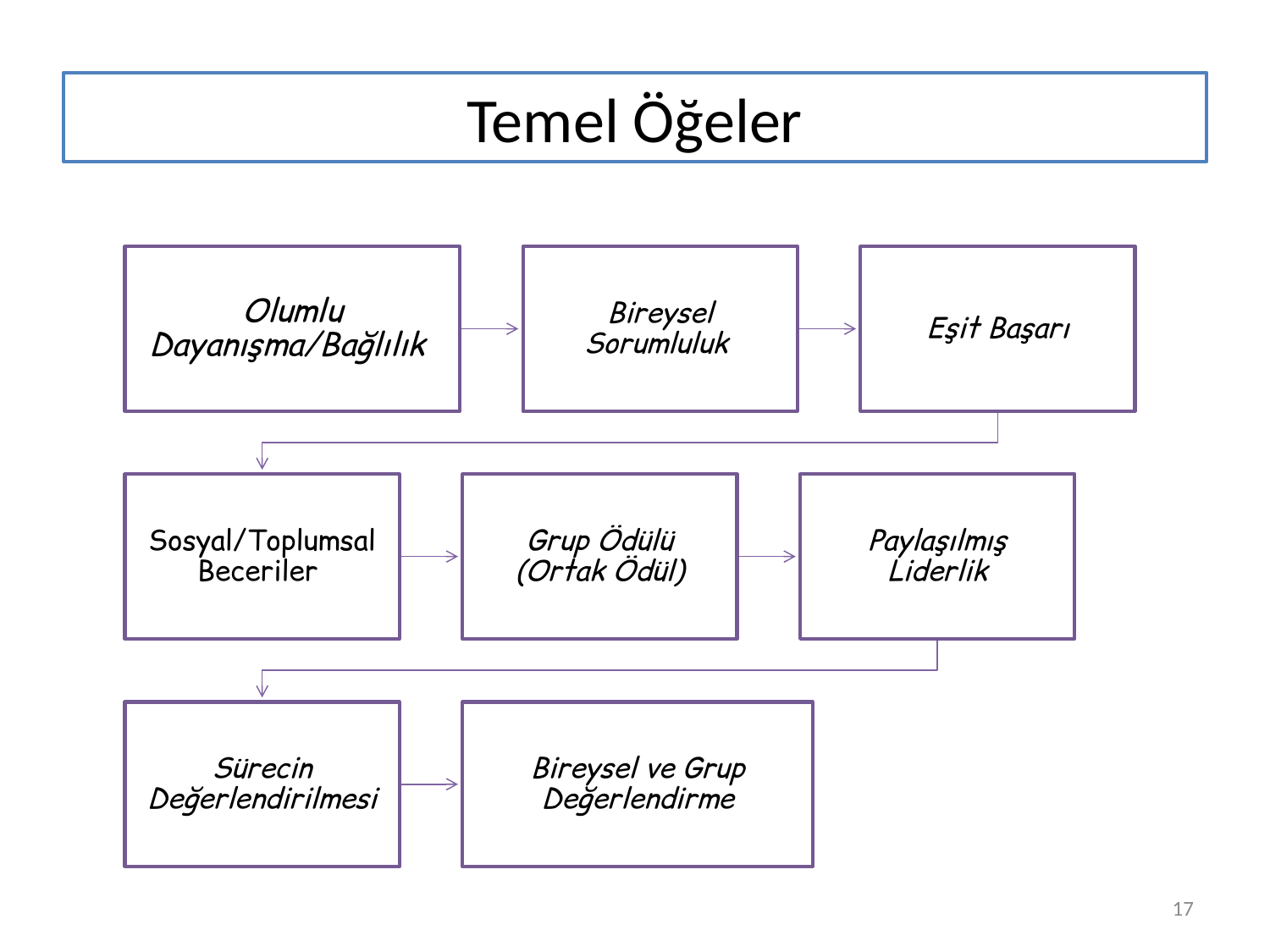

# Temel Öğeler

Olumlu Dayanışma/Bağlılık

Bireysel Sorumluluk

Eşit Başarı

Sosyal/Toplumsal Beceriler

Grup Ödülü (Ortak Ödül)

Paylaşılmış Liderlik

Sürecin Değerlendirilmesi
Bireysel ve Grup Değerlendirme
17